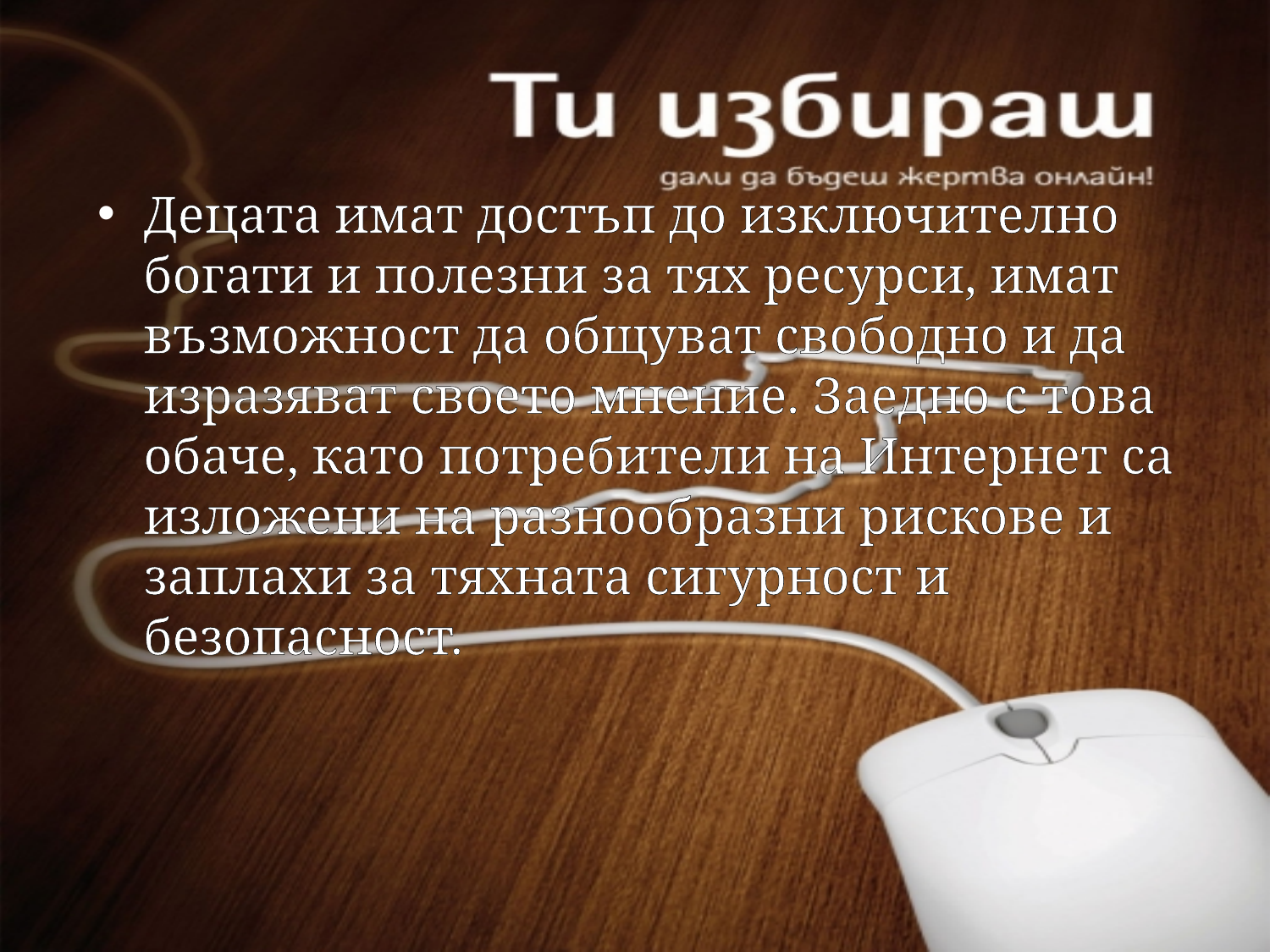

Децата имат достъп до изключително богати и полезни за тях ресурси, имат възможност да общуват свободно и да изразяват своето мнение. Заедно с това обаче, като потребители на Интернет са изложени на разнообразни рискове и заплахи за тяхната сигурност и безопасност.